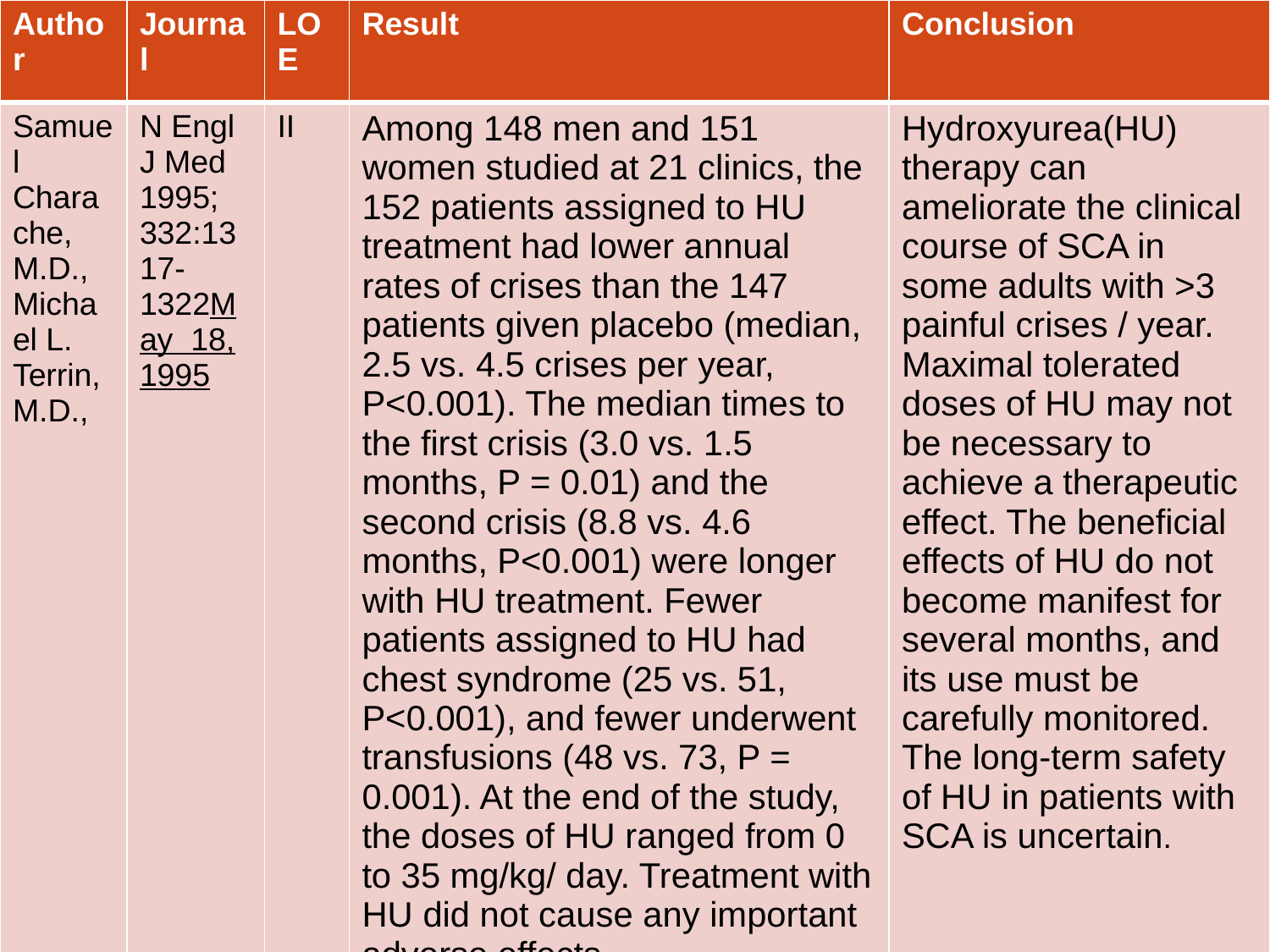

| Author | Journal | LOE | Result | Conclusion |
| --- | --- | --- | --- | --- |
| Samuel Charache, M.D., Michael L. Terrin, M.D., | N Engl J Med 1995; 332:1317-1322May 18, 1995 | II | Among 148 men and 151 women studied at 21 clinics, the 152 patients assigned to HU treatment had lower annual rates of crises than the 147 patients given placebo (median, 2.5 vs. 4.5 crises per year, P<0.001). The median times to the first crisis (3.0 vs. 1.5 months, P = 0.01) and the second crisis (8.8 vs. 4.6 months, P<0.001) were longer with HU treatment. Fewer patients assigned to HU had chest syndrome (25 vs. 51, P<0.001), and fewer underwent transfusions (48 vs. 73, P = 0.001). At the end of the study, the doses of HU ranged from 0 to 35 mg/kg/ day. Treatment with HU did not cause any important adverse effects. | Hydroxyurea(HU) therapy can ameliorate the clinical course of SCA in some adults with >3 painful crises / year. Maximal tolerated doses of HU may not be necessary to achieve a therapeutic effect. The beneficial effects of HU do not become manifest for several months, and its use must be carefully monitored. The long-term safety of HU in patients with SCA is uncertain. |
#